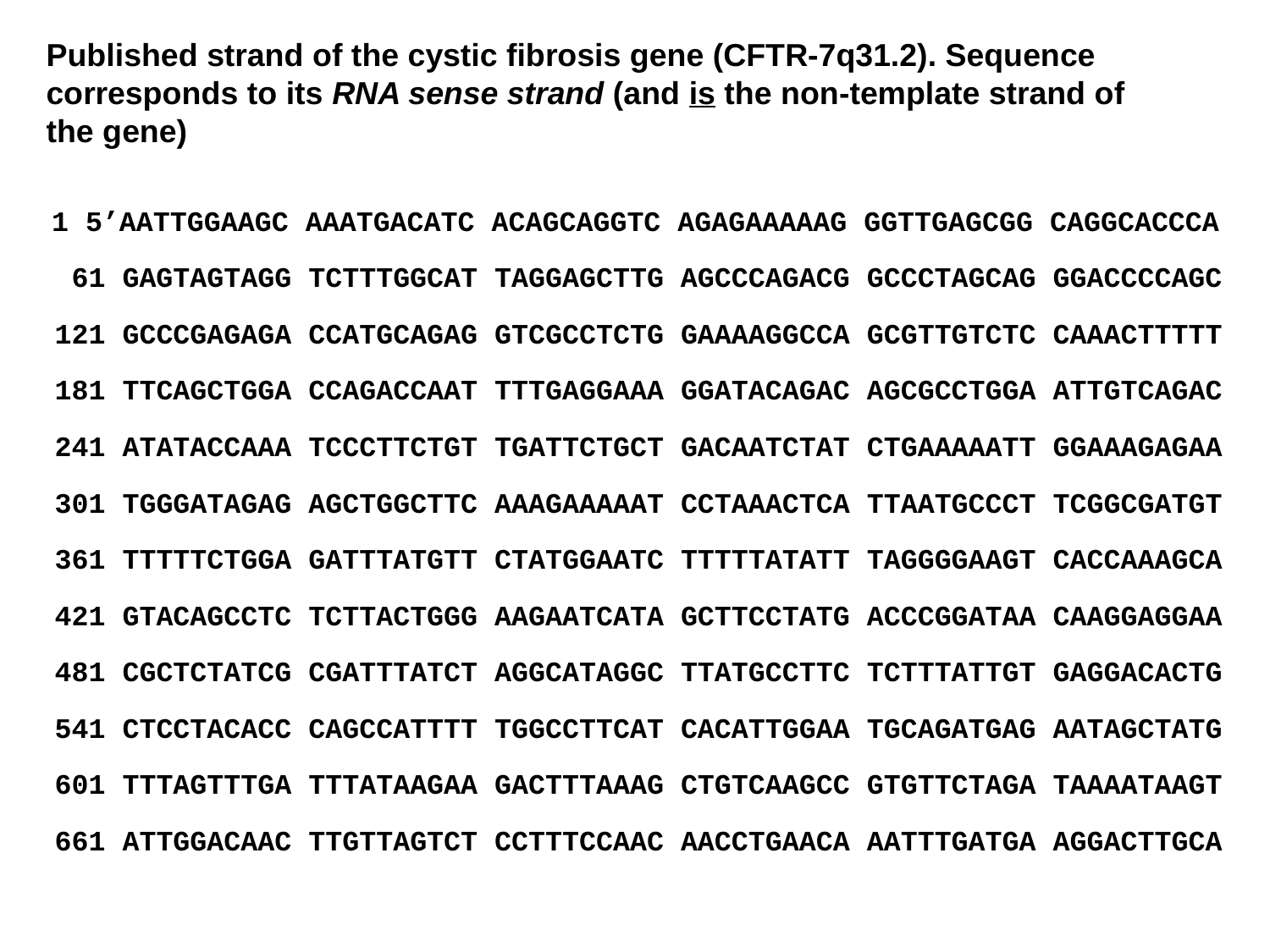

Published strand of the cystic fibrosis gene (CFTR-7q31.2). Sequence corresponds to its RNA sense strand (and is the non-template strand of the gene)
 	   1 5’AATTGGAAGC AAATGACATC ACAGCAGGTC AGAGAAAAAG GGTTGAGCGG CAGGCACCCA
       61 GAGTAGTAGG TCTTTGGCAT TAGGAGCTTG AGCCCAGACG GCCCTAGCAG GGACCCCAGC
      121 GCCCGAGAGA CCATGCAGAG GTCGCCTCTG GAAAAGGCCA GCGTTGTCTC CAAACTTTTT
      181 TTCAGCTGGA CCAGACCAAT TTTGAGGAAA GGATACAGAC AGCGCCTGGA ATTGTCAGAC
      241 ATATACCAAA TCCCTTCTGT TGATTCTGCT GACAATCTAT CTGAAAAATT GGAAAGAGAA
      301 TGGGATAGAG AGCTGGCTTC AAAGAAAAAT CCTAAACTCA TTAATGCCCT TCGGCGATGT
      361 TTTTTCTGGA GATTTATGTT CTATGGAATC TTTTTATATT TAGGGGAAGT CACCAAAGCA
      421 GTACAGCCTC TCTTACTGGG AAGAATCATA GCTTCCTATG ACCCGGATAA CAAGGAGGAA
      481 CGCTCTATCG CGATTTATCT AGGCATAGGC TTATGCCTTC TCTTTATTGT GAGGACACTG
      541 CTCCTACACC CAGCCATTTT TGGCCTTCAT CACATTGGAA TGCAGATGAG AATAGCTATG
      601 TTTAGTTTGA TTTATAAGAA GACTTTAAAG CTGTCAAGCC GTGTTCTAGA TAAAATAAGT
      661 ATTGGACAAC TTGTTAGTCT CCTTTCCAAC AACCTGAACA AATTTGATGA AGGACTTGCA